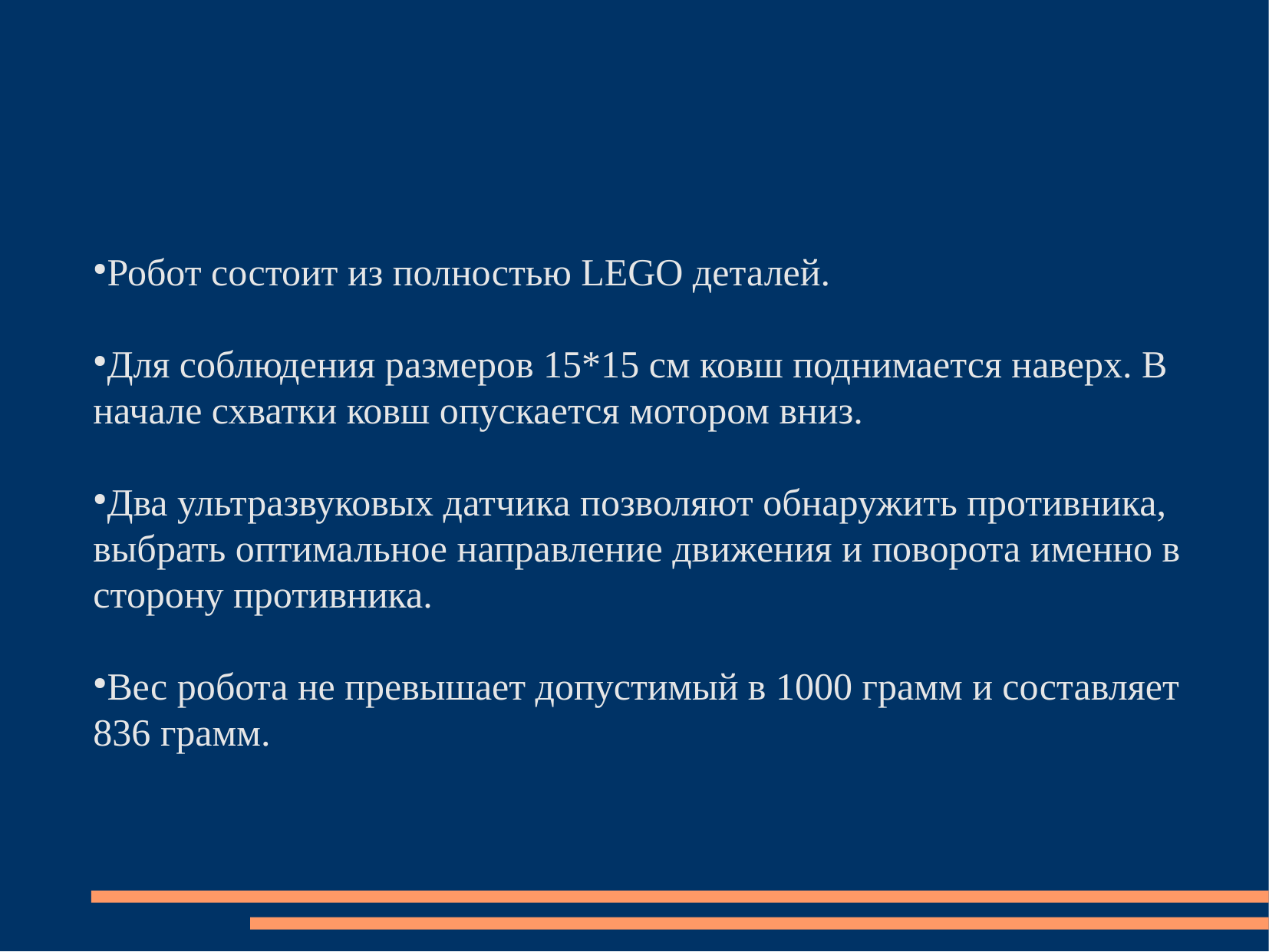

Робот состоит из полностью LEGO деталей.

Для соблюдения размеров 15*15 см ковш поднимается наверх. В начале схватки ковш опускается мотором вниз.

Два ультразвуковых датчика позволяют обнаружить противника, выбрать оптимальное направление движения и поворота именно в сторону противника.

Вес робота не превышает допустимый в 1000 грамм и составляет 836 грамм.